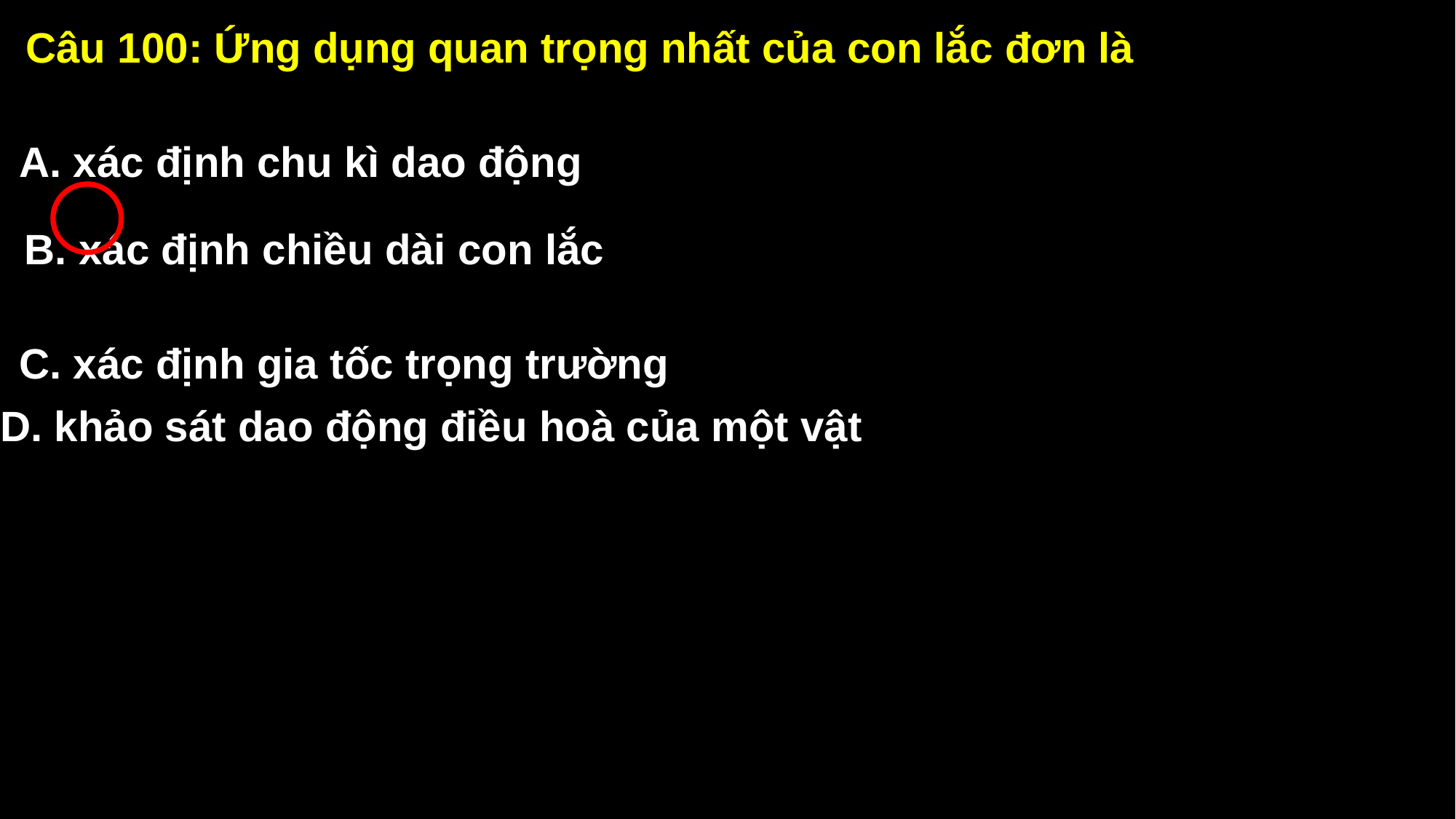

Câu 100: Ứng dụng quan trọng nhất của con lắc đơn là

A. xác định chu kì dao động

B. xác định chiều dài con lắc

C. xác định gia tốc trọng trường
D. khảo sát dao động điều hoà của một vật